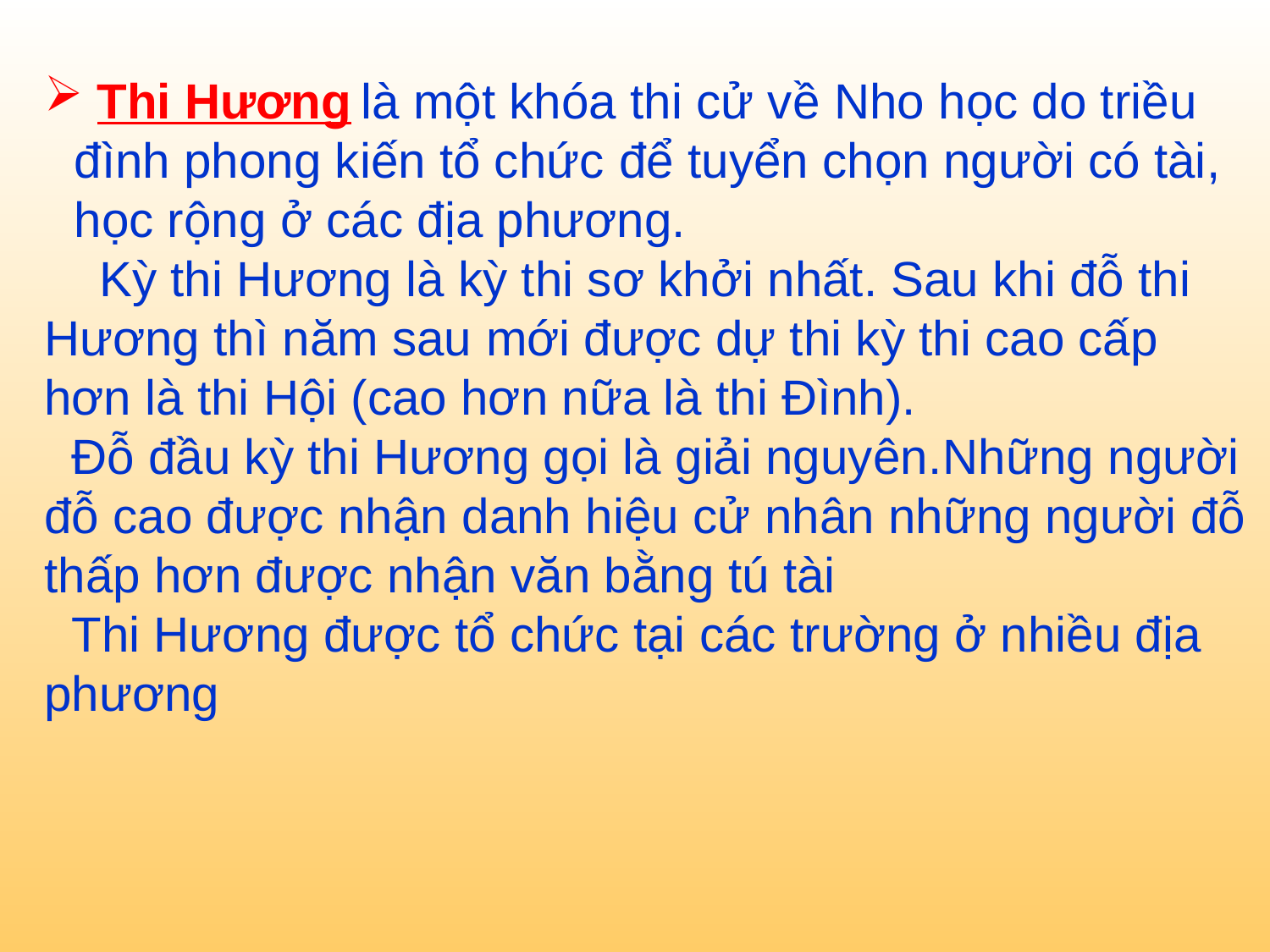

Thi Hương là một khóa thi cử về Nho học do triều đình phong kiến tổ chức để tuyển chọn người có tài, học rộng ở các địa phương.
    Kỳ thi Hương là kỳ thi sơ khởi nhất. Sau khi đỗ thi Hương thì năm sau mới được dự thi kỳ thi cao cấp hơn là thi Hội (cao hơn nữa là thi Đình).
  Đỗ đầu kỳ thi Hương gọi là giải nguyên.Những người đỗ cao được nhận danh hiệu cử nhân những người đỗ thấp hơn được nhận văn bằng tú tài
  Thi Hương được tổ chức tại các trường ở nhiều địa phương